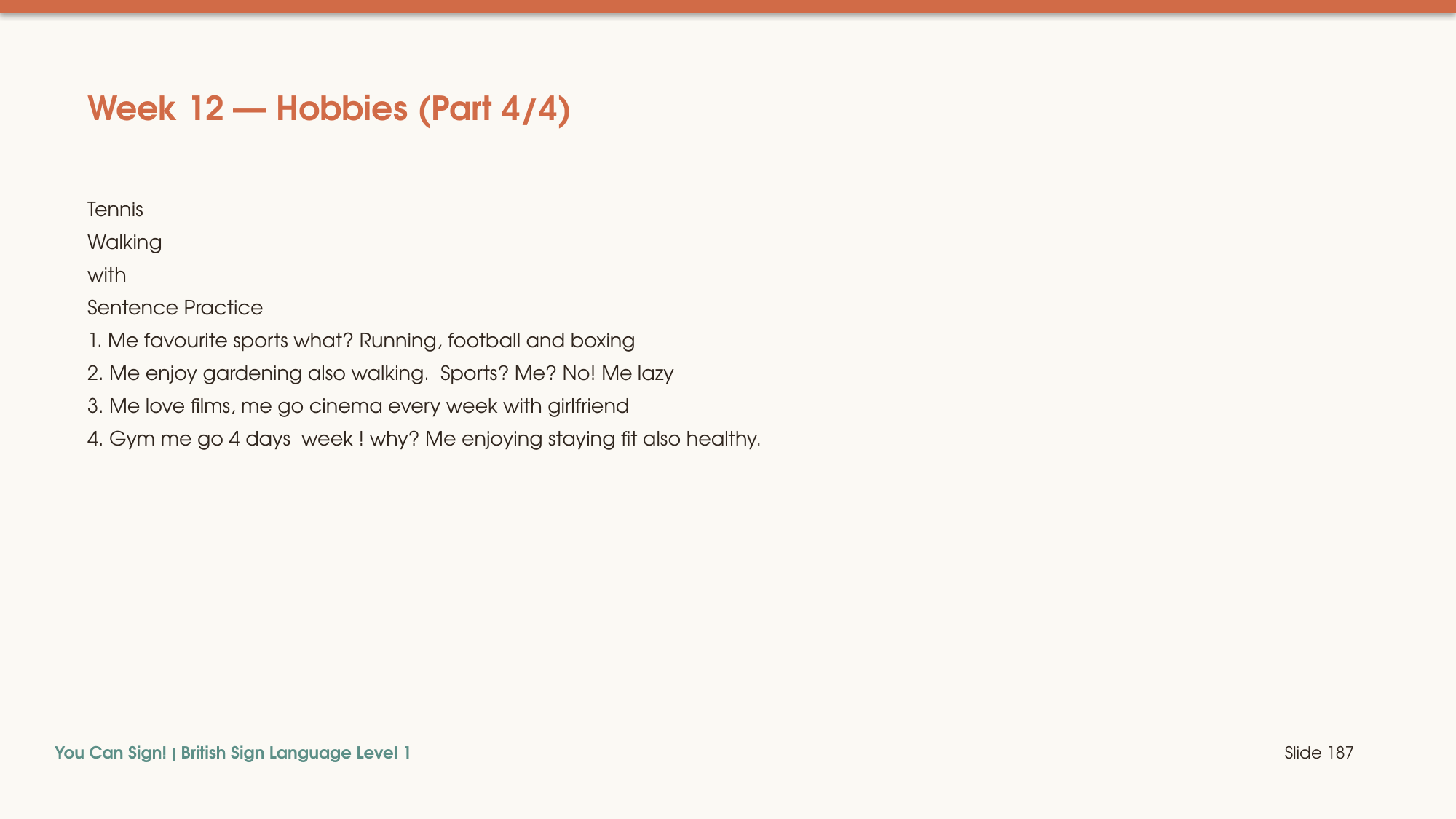

Week 12 — Hobbies (Part 4/4)
Tennis
Walking
with
Sentence Practice
1. Me favourite sports what? Running, football and boxing
2. Me enjoy gardening also walking.  Sports? Me? No! Me lazy
3. Me love films, me go cinema every week with girlfriend
4. Gym me go 4 days  week ! why? Me enjoying staying fit also healthy.
You Can Sign! | British Sign Language Level 1
Slide 187